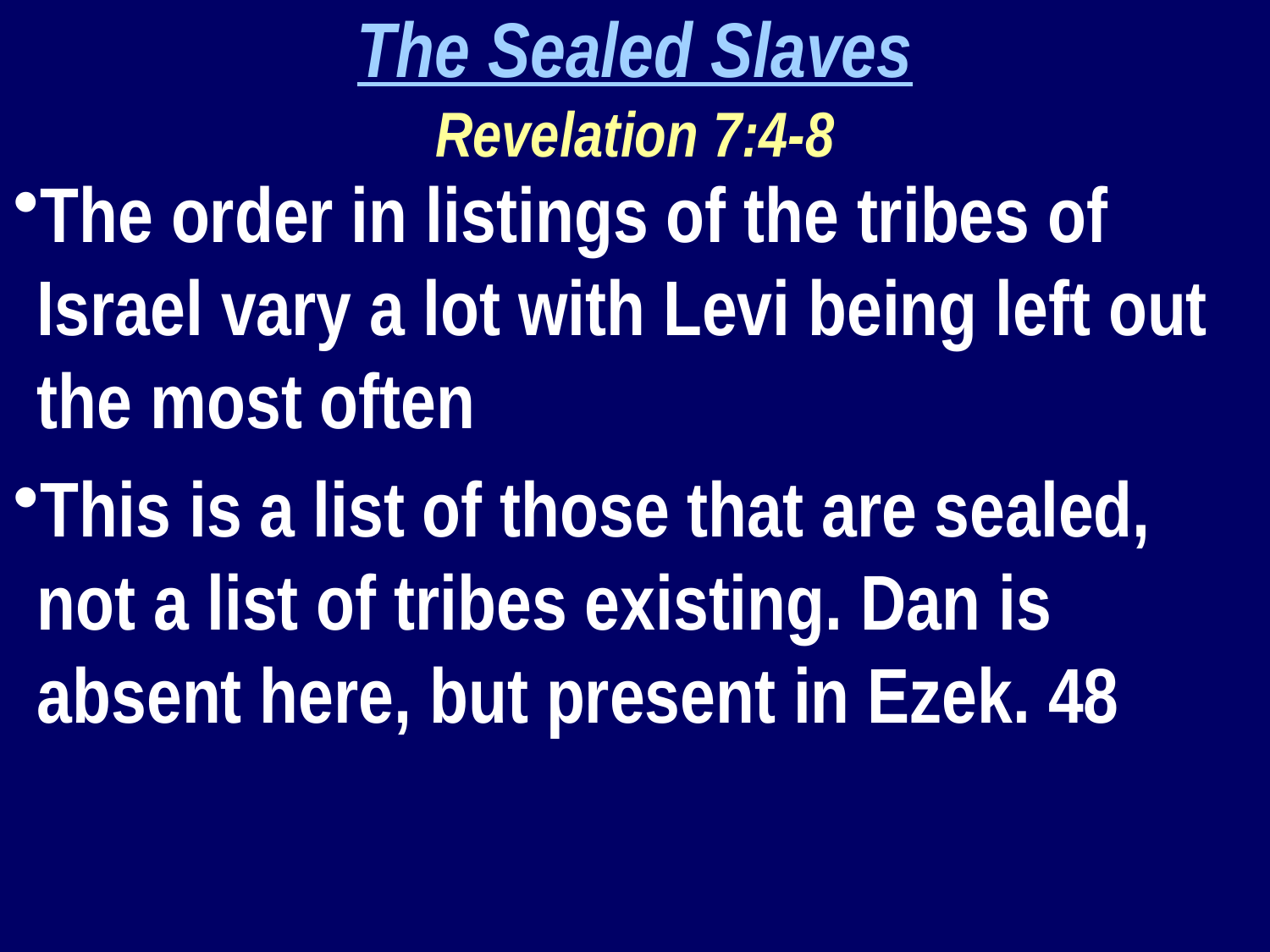

The Sealed Slaves
Revelation 7:4-8
The order in listings of the tribes of Israel vary a lot with Levi being left out the most often
This is a list of those that are sealed, not a list of tribes existing. Dan is absent here, but present in Ezek. 48